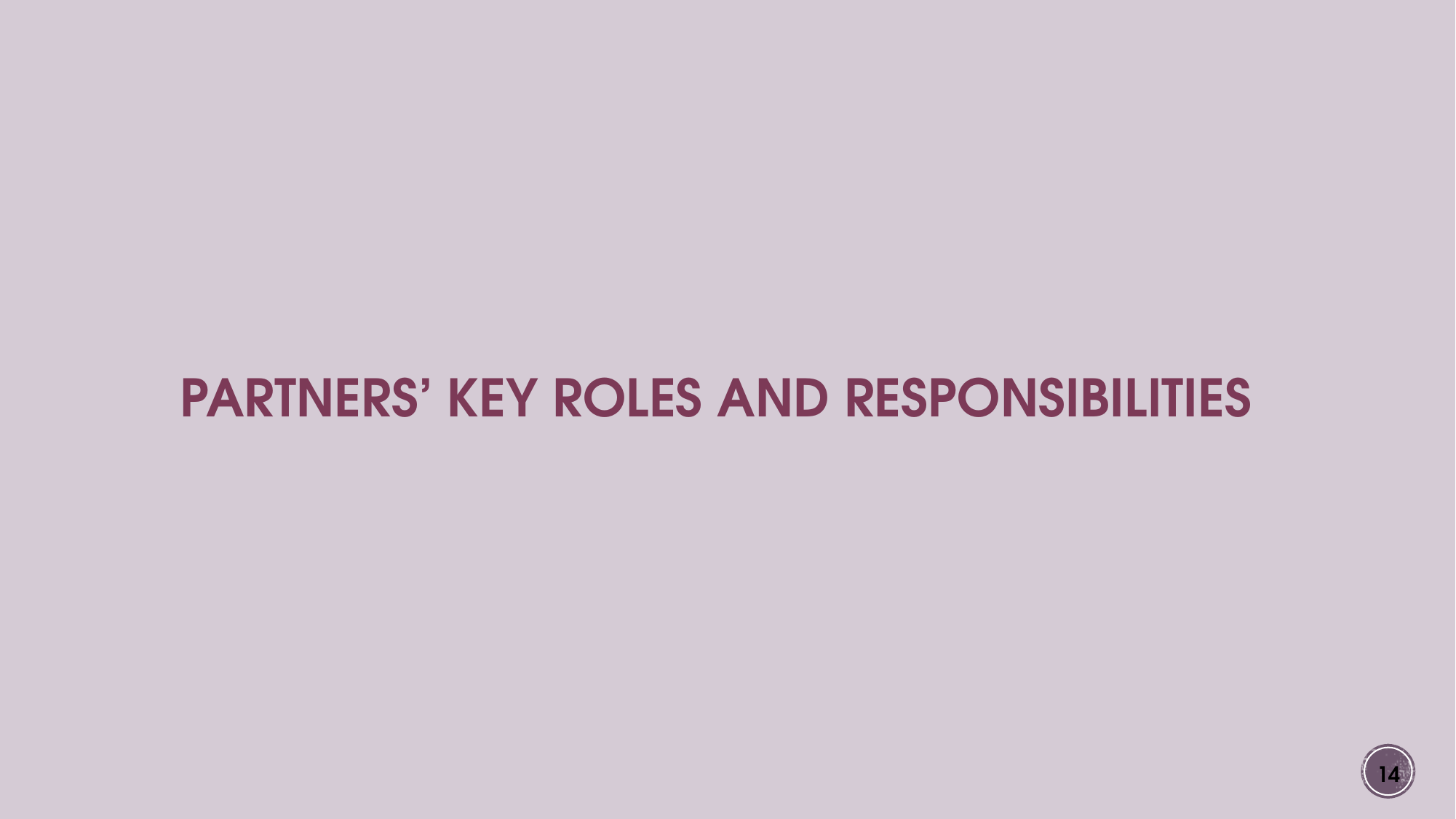

# Partners’ Key Roles And Responsibilities
14